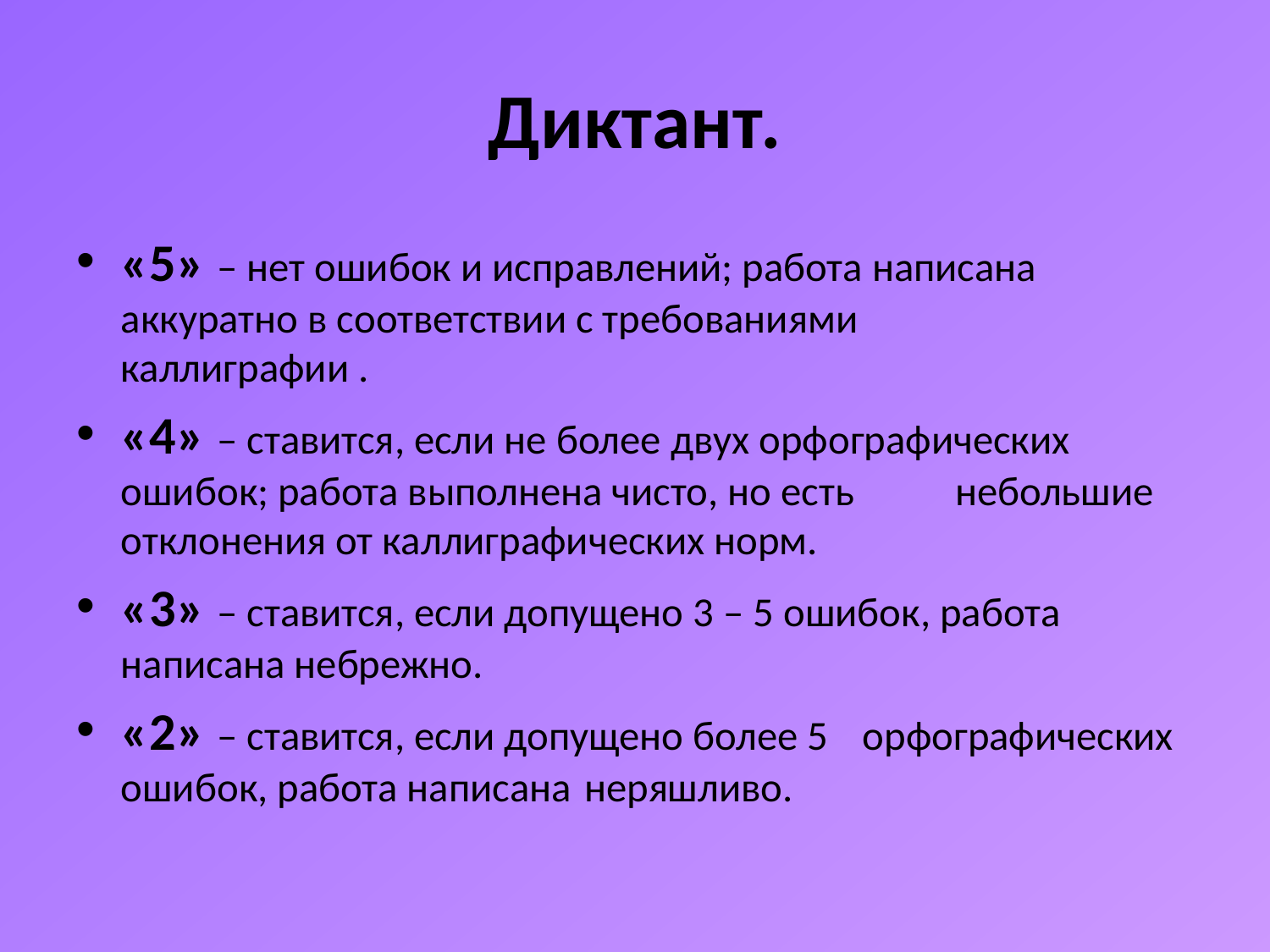

# Диктант.
«5» – нет ошибок и исправлений; работа написана 	аккуратно в соответствии с требованиями 	каллиграфии .
«4» – ставится, если не более двух орфографических 	ошибок; работа выполнена чисто, но есть 	небольшие отклонения от каллиграфических норм.
«3» – ставится, если допущено 3 – 5 ошибок, работа 	написана небрежно.
«2» – ставится, если допущено более 5 		орфографических ошибок, работа написана 	неряшливо.